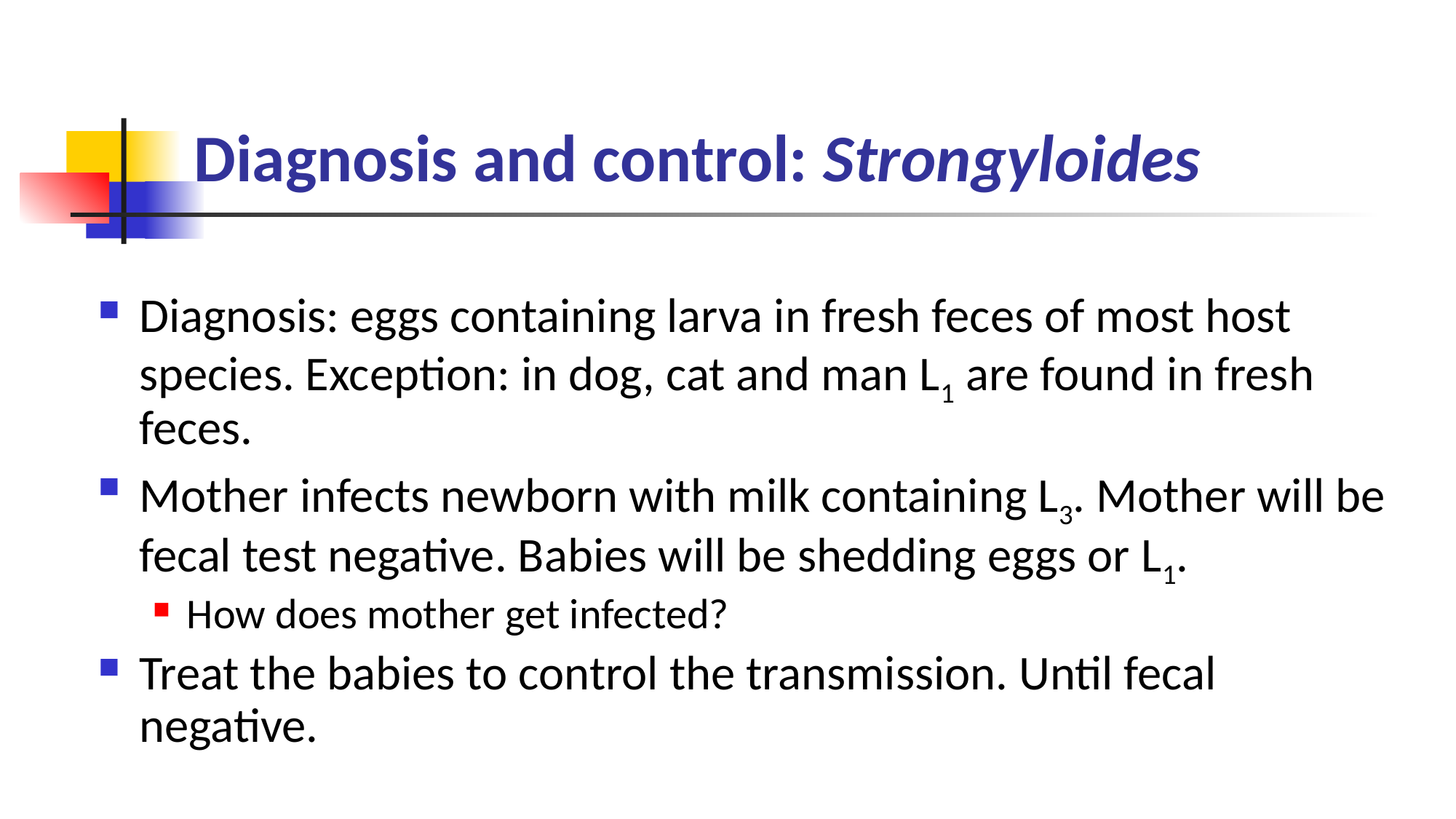

# Diagnosis and control: Strongyloides
Diagnosis: eggs containing larva in fresh feces of most host species. Exception: in dog, cat and man L1 are found in fresh feces.
Mother infects newborn with milk containing L3. Mother will be fecal test negative. Babies will be shedding eggs or L1.
How does mother get infected?
Treat the babies to control the transmission. Until fecal negative.